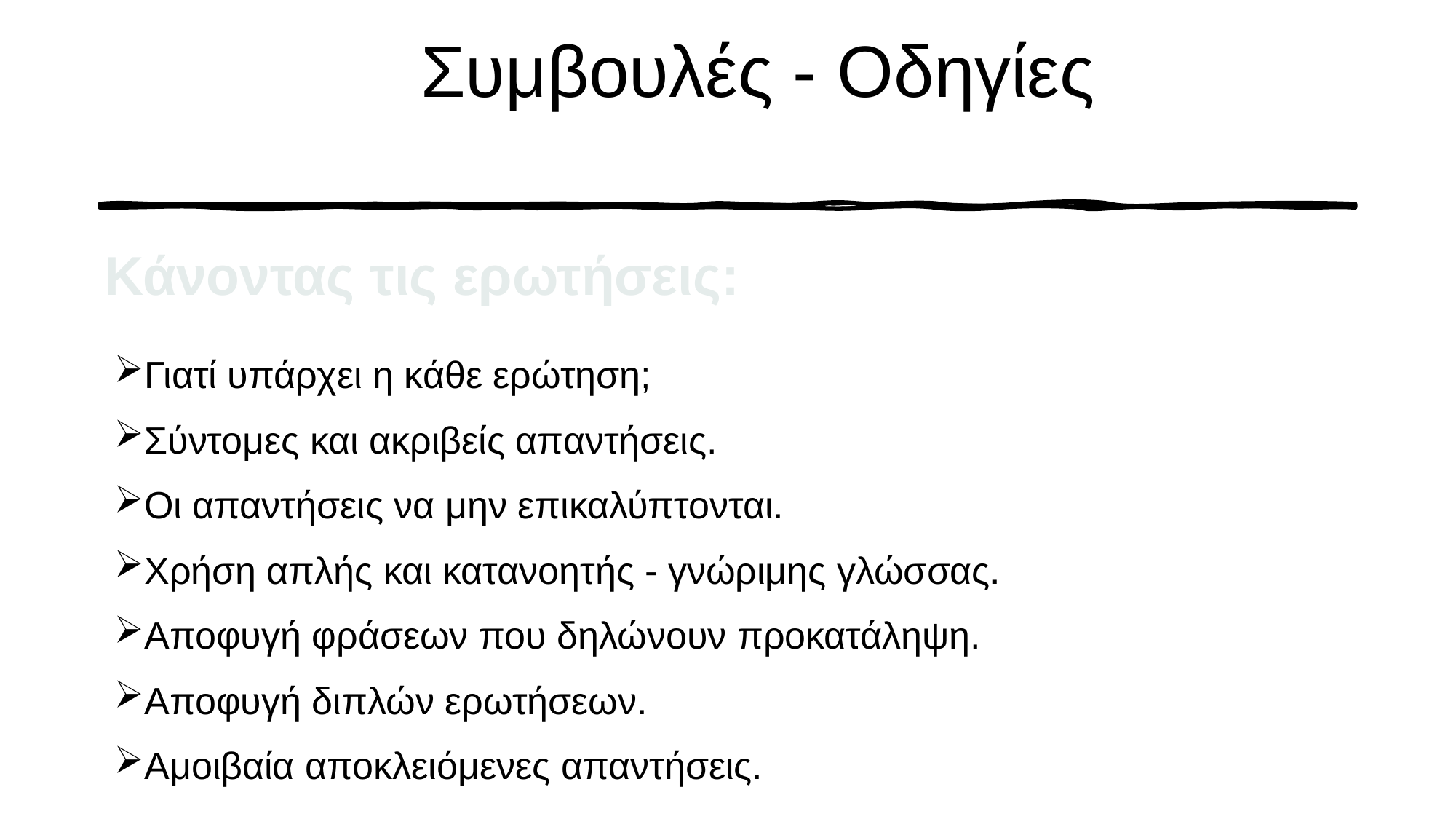

# Συμβουλές - Οδηγίες
Κάνοντας τις ερωτήσεις:
Γιατί υπάρχει η κάθε ερώτηση;
Σύντομες και ακριβείς απαντήσεις.
Οι απαντήσεις να μην επικαλύπτονται.
Χρήση απλής και κατανοητής - γνώριμης γλώσσας.
Αποφυγή φράσεων που δηλώνουν προκατάληψη.
Αποφυγή διπλών ερωτήσεων.
Αμοιβαία αποκλειόμενες απαντήσεις.